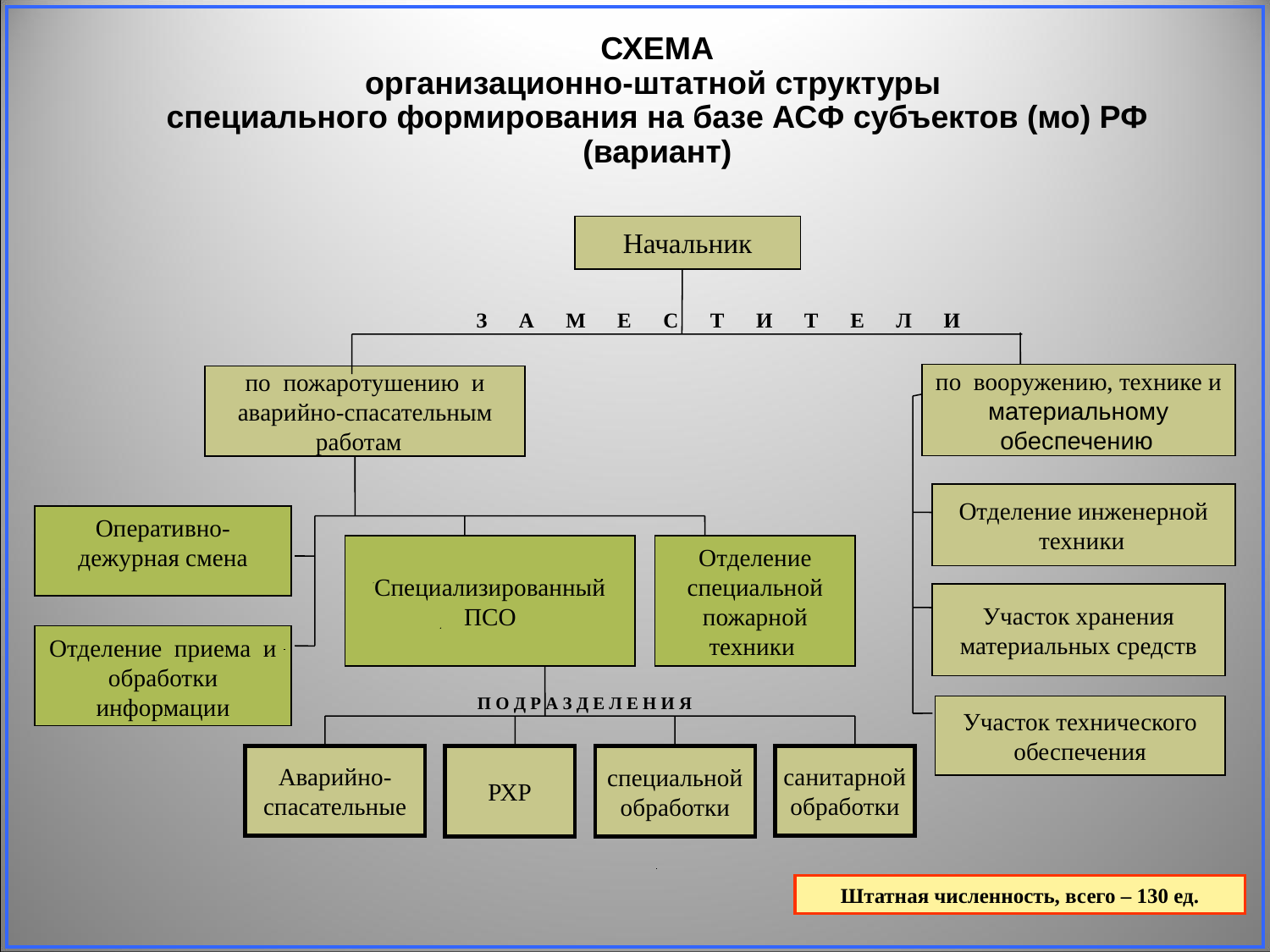

СХЕМА
организационно-штатной структуры
специального формирования на базе АСФ субъектов (мо) РФ
(вариант)

Начальник

З      А      М      Е      С      Т      И      Т      Е      Л      И

по  вооружению, технике и материальному обеспечению
по  пожаротушению  и аварийно-спасательным работам

Отделение инженерной техники
Оперативно-дежурная смена

Специализированный ПСО
Отделение специальной пожарной техники

Участок хранения материальных средств

Отделение  приема  и обработки информации

П О Д Р А З Д Е Л Е Н И Я
Участок технического обеспечения

Аварийно-спасательные
РХР
специальной обработки
санитарной обработки
Штатная численность, всего – 130 ед.